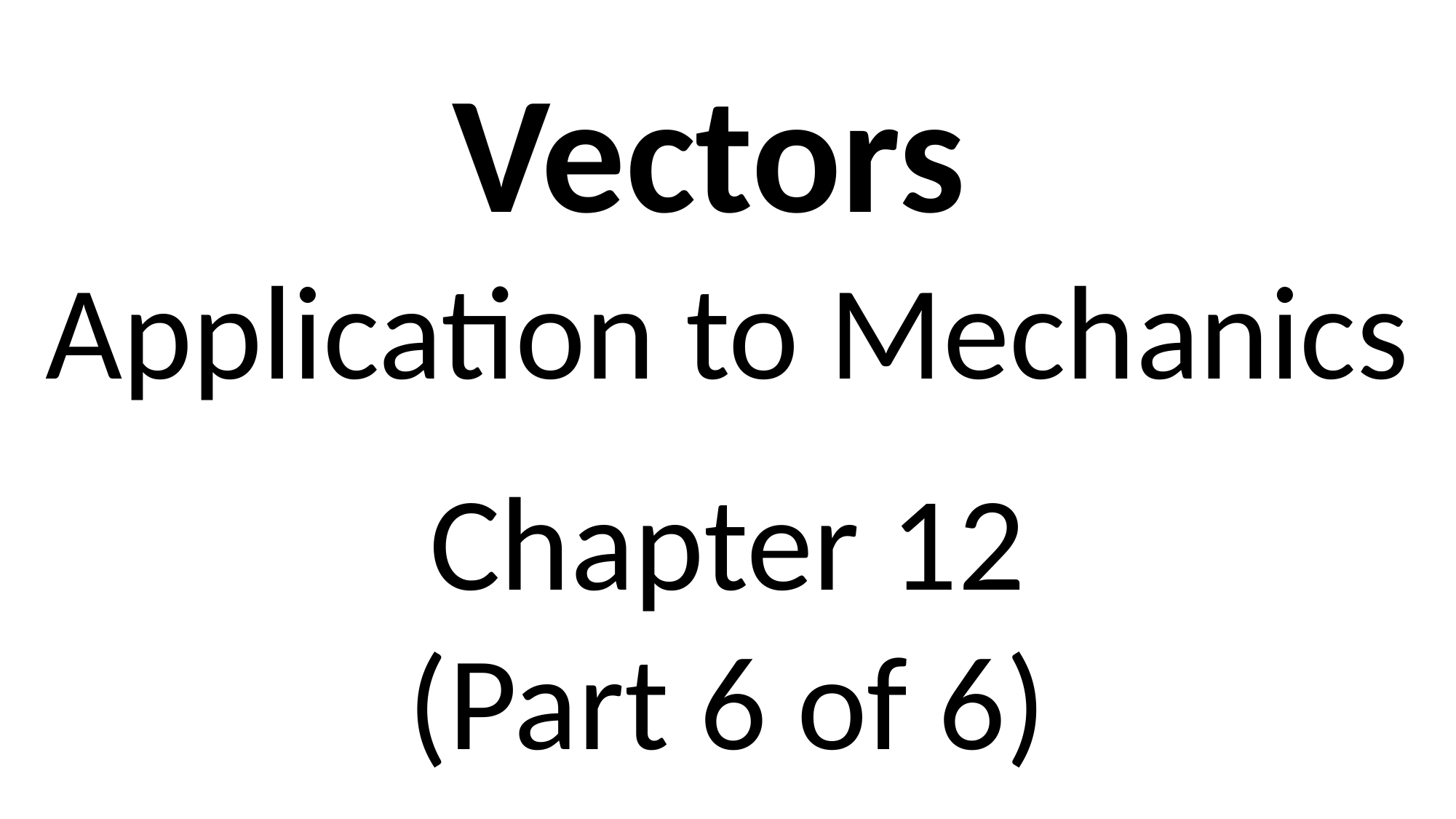

Vectors
Application to Mechanics

Chapter 12
(Part 6 of 6)